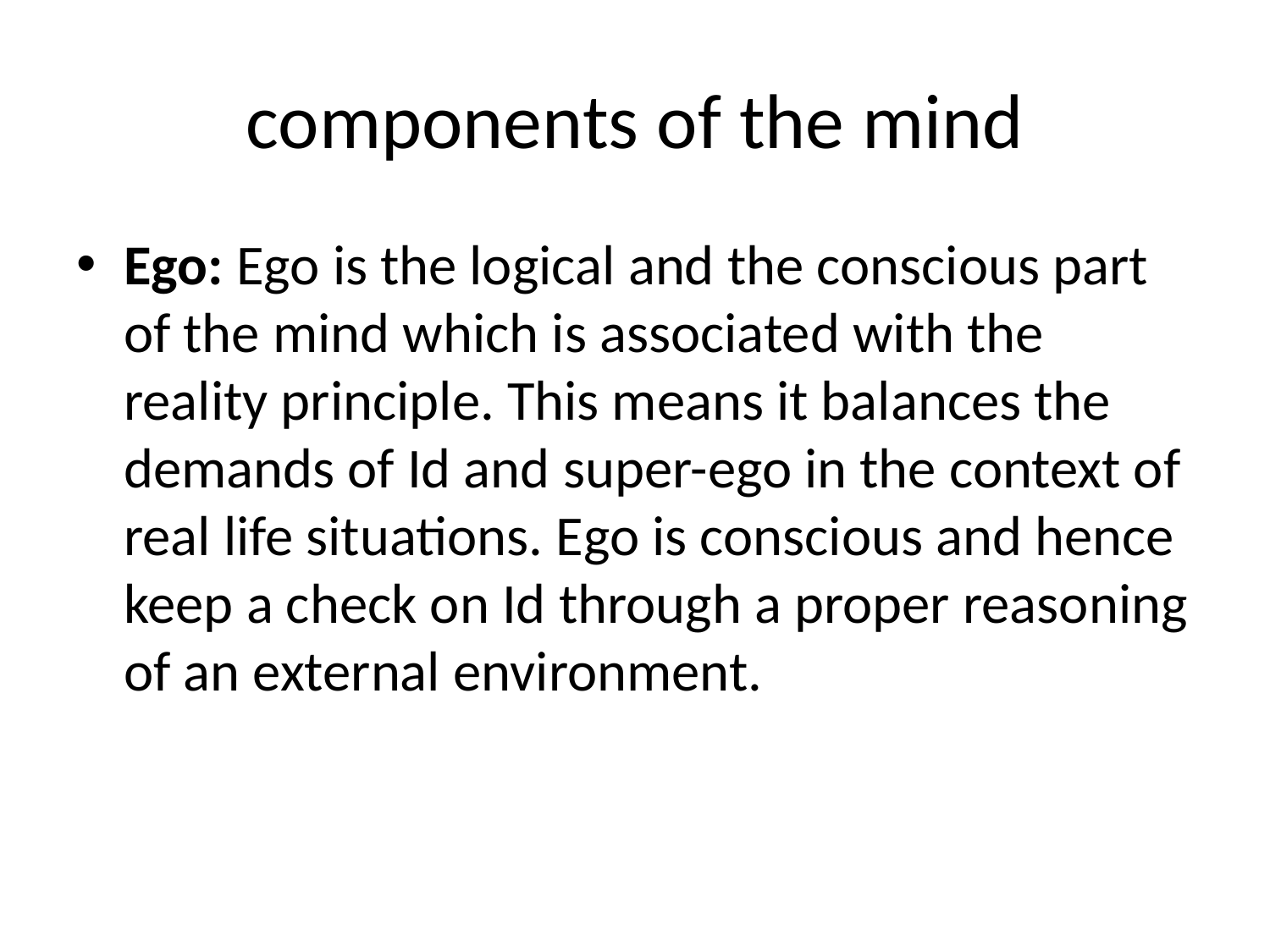

# components of the mind
Ego: Ego is the logical and the conscious part of the mind which is associated with the reality principle. This means it balances the demands of Id and super-ego in the context of real life situations. Ego is conscious and hence keep a check on Id through a proper reasoning of an external environment.